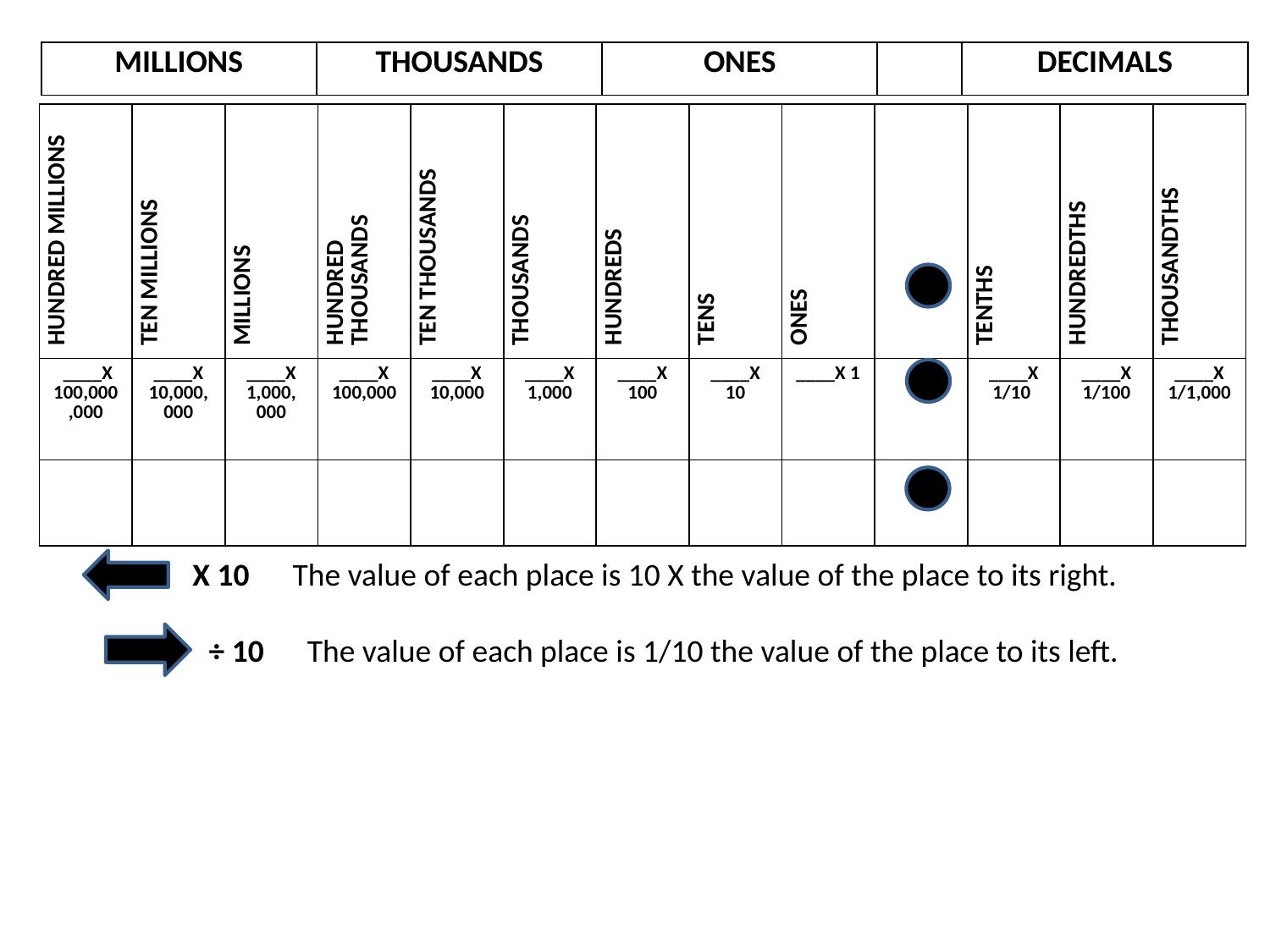

| MILLIONS | THOUSANDS | ONES |  | DECIMALS |
| --- | --- | --- | --- | --- |
| HUNDRED MILLIONS | TEN MILLIONS | MILLIONS | HUNDRED THOUSANDS | TEN THOUSANDS | THOUSANDS | HUNDREDS | TENS | ONES |  | TENTHS | HUNDREDTHS | THOUSANDTHS |
| --- | --- | --- | --- | --- | --- | --- | --- | --- | --- | --- | --- | --- |
| \_\_\_\_X 100,000,000 | \_\_\_\_X 10,000,000 | \_\_\_\_X 1,000, 000 | \_\_\_\_X 100,000 | \_\_\_\_X 10,000 | \_\_\_\_X 1,000 | \_\_\_\_X 100 | \_\_\_\_X 10 | \_\_\_\_X 1 |  | \_\_\_\_X 1/10 | \_\_\_\_X 1/100 | \_\_\_\_X 1/1,000 |
|  |  |  |  |  |  |  |  |  |  |  |  |  |

    X 10      The value of each place is 10 X the value of the place to its right.

÷ 10      The value of each place is 1/10 the value of the place to its left.